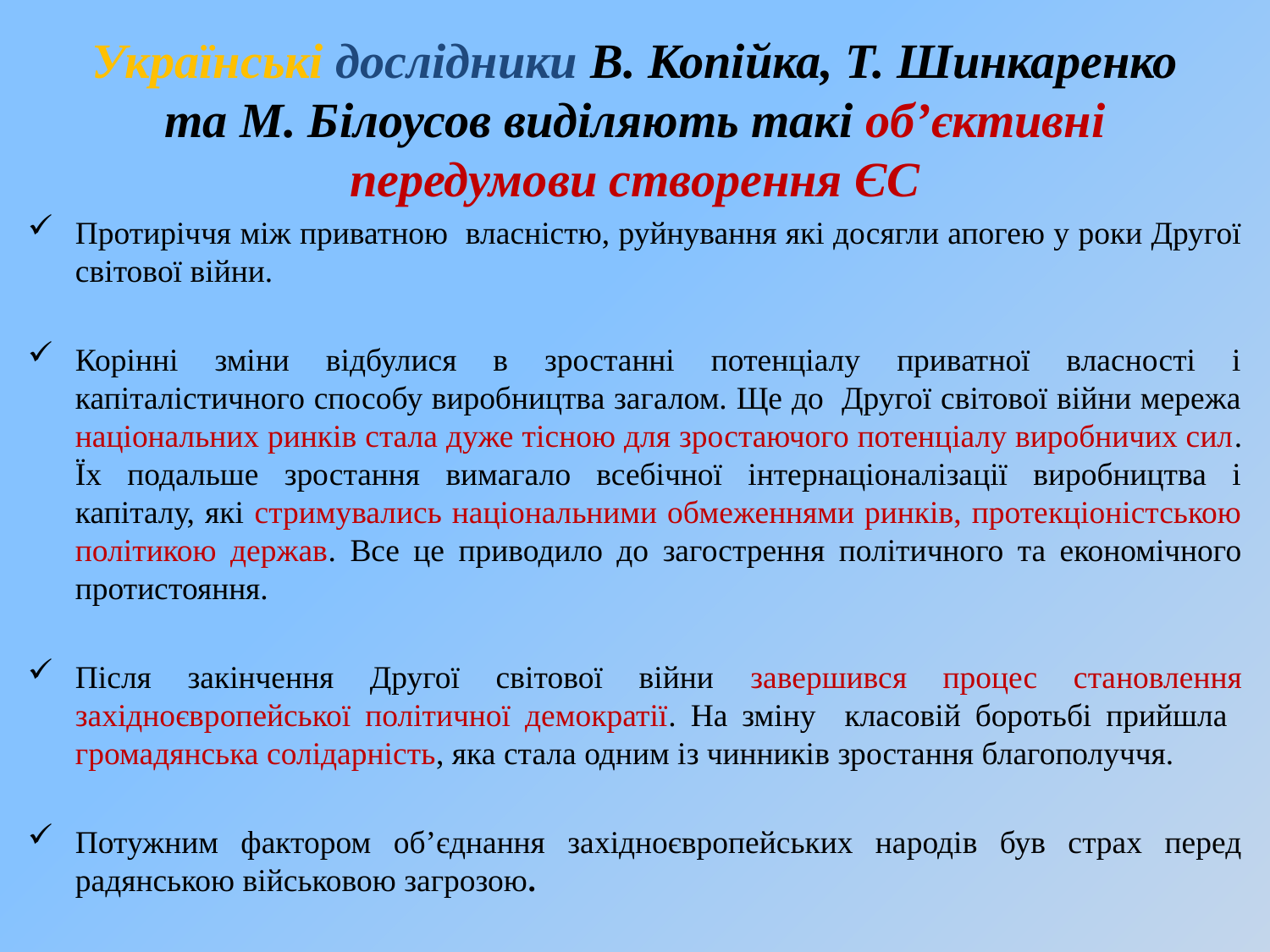

# Українські дослідники В. Копійка, Т. Шинкаренко та М. Білоусов виділяють такі об’єктивні передумови створення ЄС
Протиріччя між приватною  власністю, руйнування які досягли апогею у роки Другої світової війни.

Корінні зміни відбулися в зростанні потенціалу приватної власності і капіталістичного способу виробництва загалом. Ще до  Другої світової війни мережа національних ринків стала дуже тісною для зростаючого потенціалу виробничих сил. Їх подальше зростання вимагало всебічної інтернаціоналізації виробництва і капіталу, які стримувались національними обмеженнями ринків, протекціоністською політикою держав. Все це приводило до загострення політичного та економічного протистояння.

Після закінчення Другої світової війни завершився процес становлення західноєвропейської політичної демократії. На зміну  класовій боротьбі прийшла  громадянська солідарність, яка стала одним із чинників зростання благополуччя.

Потужним фактором об’єднання західноєвропейських народів був страх перед радянською військовою загрозою.